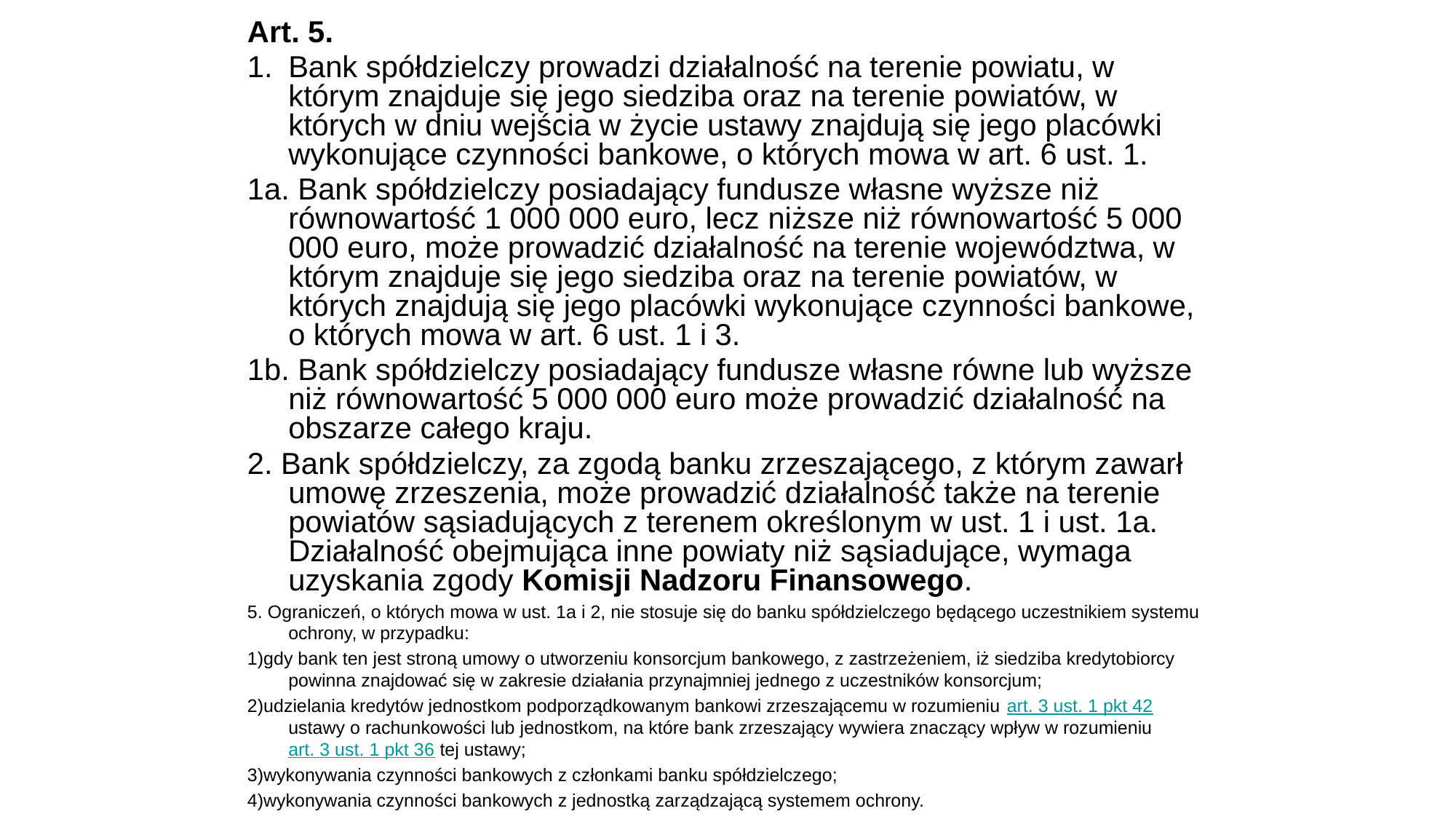

Art. 5.
Bank spółdzielczy prowadzi działalność na terenie powiatu, w którym znajduje się jego siedziba oraz na terenie powiatów, w których w dniu wejścia w życie ustawy znajdują się jego placówki wykonujące czynności bankowe, o których mowa w art. 6 ust. 1.
1a. Bank spółdzielczy posiadający fundusze własne wyższe niż równowartość 1 000 000 euro, lecz niższe niż równowartość 5 000 000 euro, może prowadzić działalność na terenie województwa, w którym znajduje się jego siedziba oraz na terenie powiatów, w których znajdują się jego placówki wykonujące czynności bankowe, o których mowa w art. 6 ust. 1 i 3.
1b. Bank spółdzielczy posiadający fundusze własne równe lub wyższe niż równowartość 5 000 000 euro może prowadzić działalność na obszarze całego kraju.
2. Bank spółdzielczy, za zgodą banku zrzeszającego, z którym zawarł umowę zrzeszenia, może prowadzić działalność także na terenie powiatów sąsiadujących z terenem określonym w ust. 1 i ust. 1a. Działalność obejmująca inne powiaty niż sąsiadujące, wymaga uzyskania zgody Komisji Nadzoru Finansowego.
5. Ograniczeń, o których mowa w ust. 1a i 2, nie stosuje się do banku spółdzielczego będącego uczestnikiem systemu ochrony, w przypadku:
1)gdy bank ten jest stroną umowy o utworzeniu konsorcjum bankowego, z zastrzeżeniem, iż siedziba kredytobiorcy powinna znajdować się w zakresie działania przynajmniej jednego z uczestników konsorcjum;
2)udzielania kredytów jednostkom podporządkowanym bankowi zrzeszającemu w rozumieniu art. 3 ust. 1 pkt 42 ustawy o rachunkowości lub jednostkom, na które bank zrzeszający wywiera znaczący wpływ w rozumieniu art. 3 ust. 1 pkt 36 tej ustawy;
3)wykonywania czynności bankowych z członkami banku spółdzielczego;
4)wykonywania czynności bankowych z jednostką zarządzającą systemem ochrony.